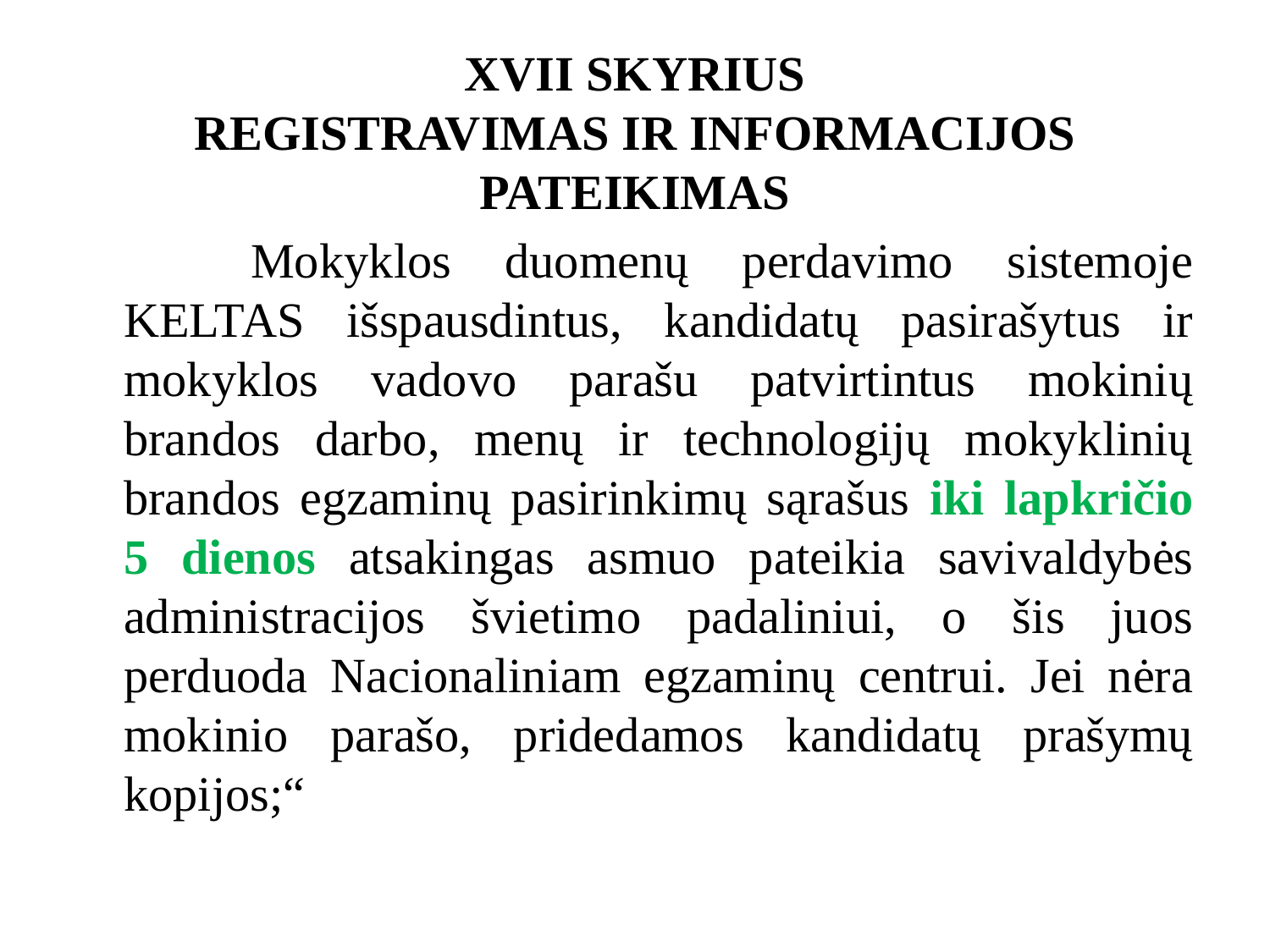

# XVII SKYRIUS REGISTRAVIMAS IR INFORMACIJOS PATEIKIMAS
	Mokyklos duomenų perdavimo sistemoje KELTAS išspausdintus, kandidatų pasirašytus ir mokyklos vadovo parašu patvirtintus mokinių brandos darbo, menų ir technologijų mokyklinių brandos egzaminų pasirinkimų sąrašus iki lapkričio 5 dienos atsakingas asmuo pateikia savivaldybės administracijos švietimo padaliniui, o šis juos perduoda Nacionaliniam egzaminų centrui. Jei nėra mokinio parašo, pridedamos kandidatų prašymų kopijos;“